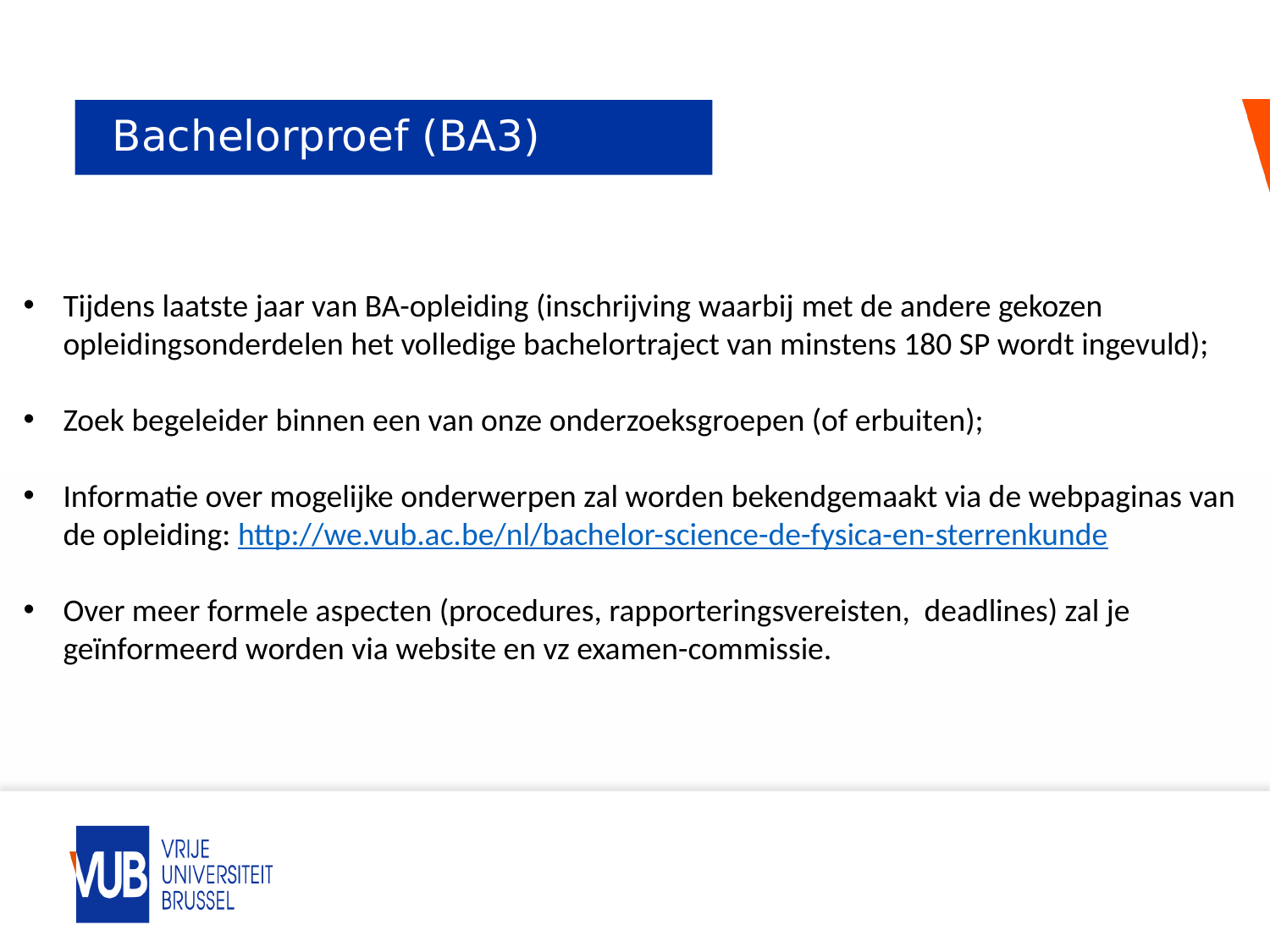

# Bachelorproef (BA3)
Tijdens laatste jaar van BA-opleiding (inschrijving waarbij met de andere gekozen opleidingsonderdelen het volledige bachelortraject van minstens 180 SP wordt ingevuld);

Zoek begeleider binnen een van onze onderzoeksgroepen (of erbuiten);

Informatie over mogelijke onderwerpen zal worden bekendgemaakt via de webpaginas van de opleiding: http://we.vub.ac.be/nl/bachelor-science-de-fysica-en-sterrenkunde

Over meer formele aspecten (procedures, rapporteringsvereisten,  deadlines) zal je geïnformeerd worden via website en vz examen-commissie.